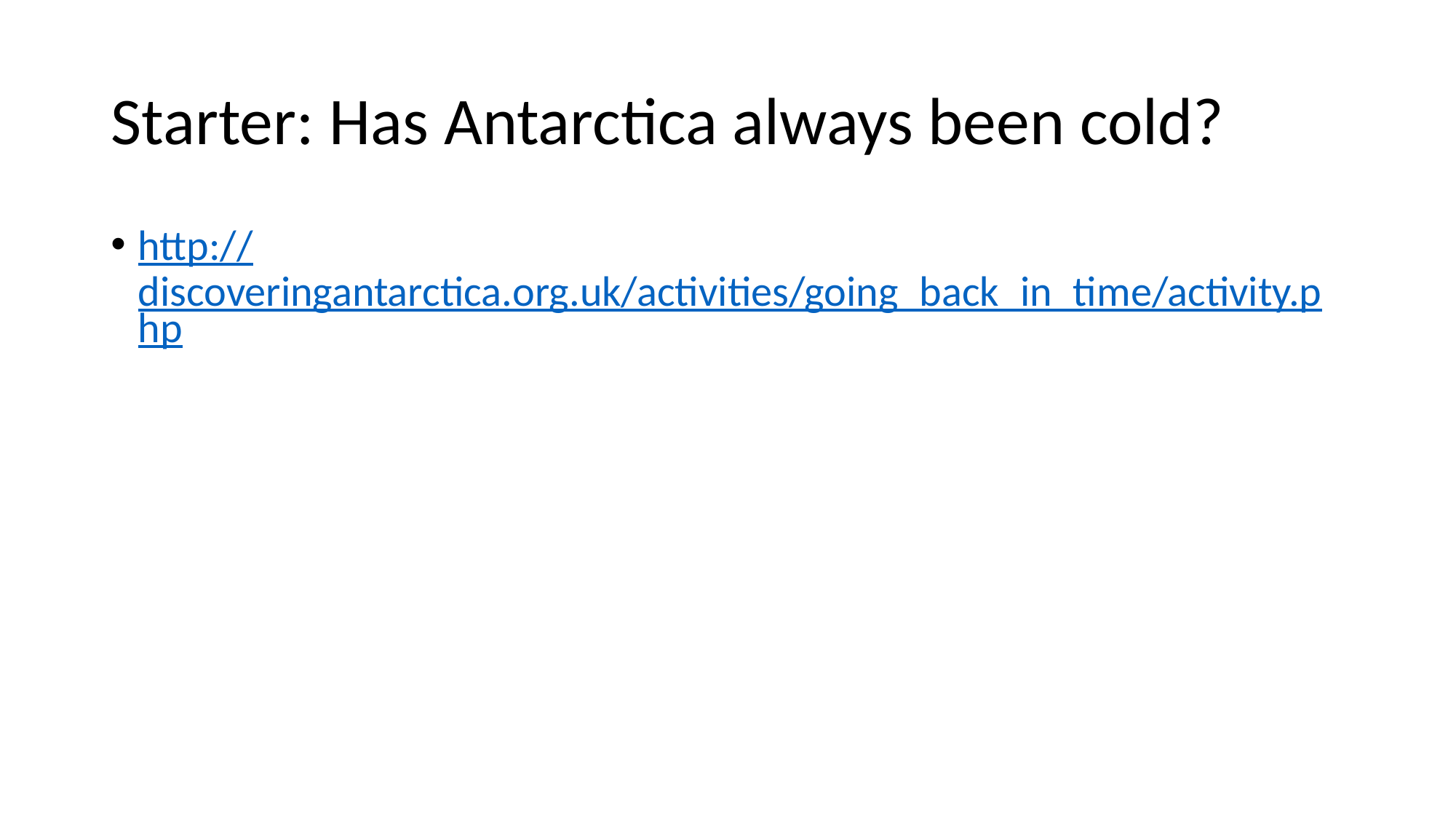

# Starter: Has Antarctica always been cold?
http://discoveringantarctica.org.uk/activities/going_back_in_time/activity.php